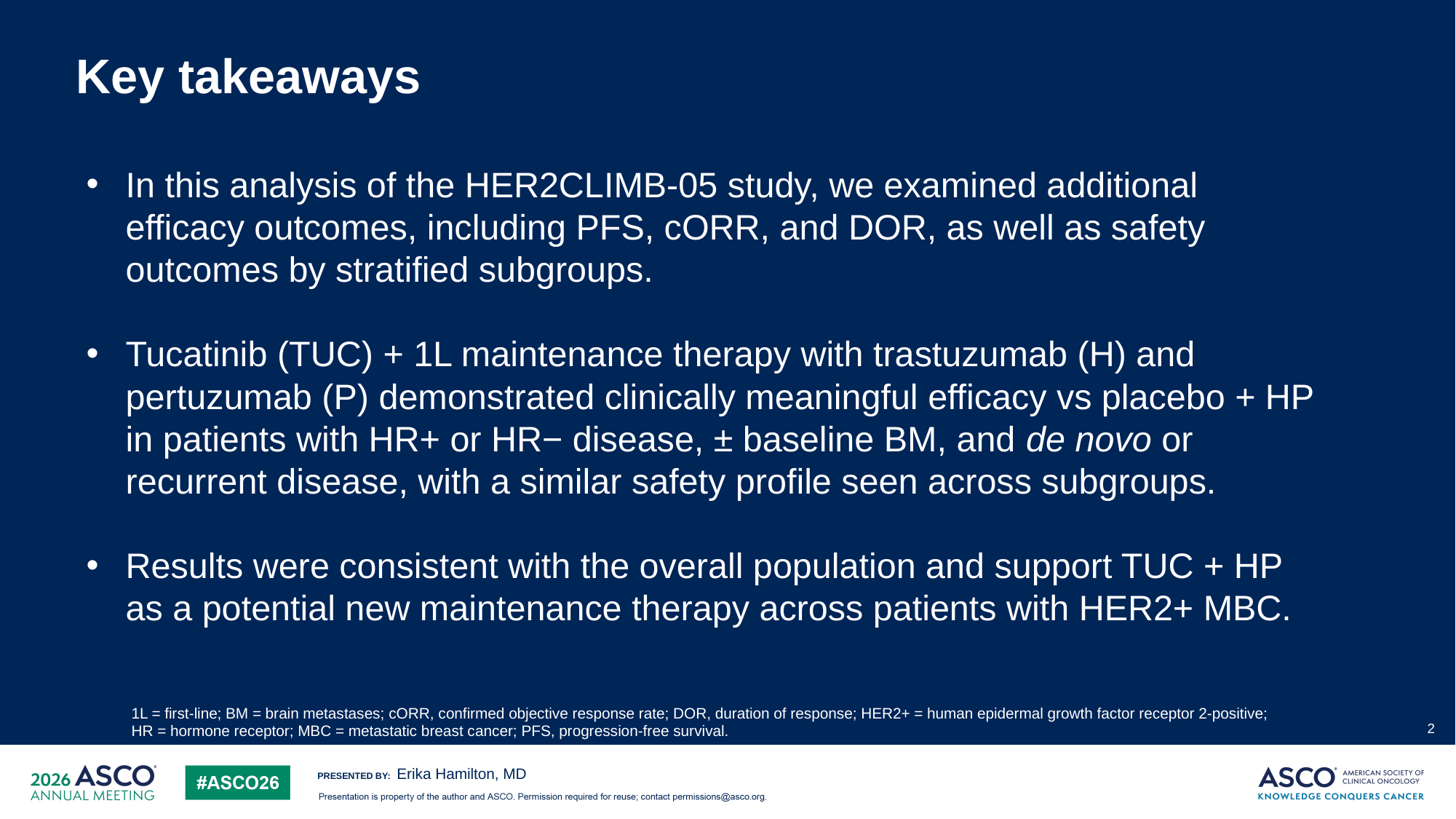

# Key takeaways
In this analysis of the HER2CLIMB-05 study, we examined additional efficacy outcomes, including PFS, cORR, and DOR, as well as safety outcomes by stratified subgroups.
Tucatinib (TUC) + 1L maintenance therapy with trastuzumab (H) and pertuzumab (P) demonstrated clinically meaningful efficacy vs placebo + HP in patients with HR+ or HR− disease, ± baseline BM, and de novo or recurrent disease, with a similar safety profile seen across subgroups.
Results were consistent with the overall population and support TUC + HP as a potential new maintenance therapy across patients with HER2+ MBC.
1L = first-line; BM = brain metastases; cORR, confirmed objective response rate; DOR, duration of response; HER2+ = human epidermal growth factor receptor 2-positive;
HR = hormone receptor; MBC = metastatic breast cancer; PFS, progression-free survival.
2
Erika Hamilton, MD